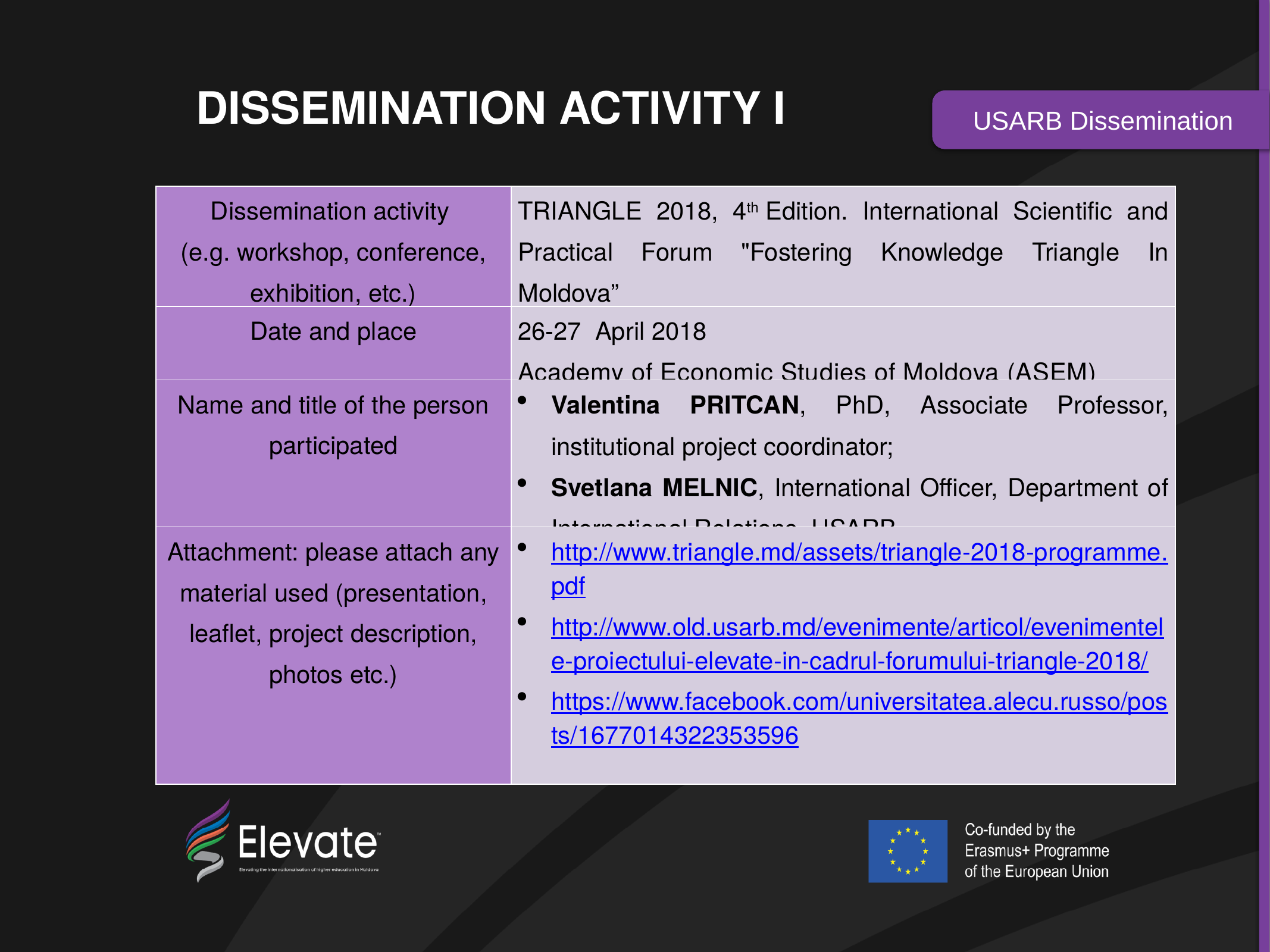

DISSEMINATION ACTIVITY I

USARB Dissemination
| Dissemination activity (e.g. workshop, conference, exhibition, etc.) | TRIANGLE 2018, 4th Edition. International Scientific and Practical Forum "Fostering Knowledge Triangle In Moldova” |
| --- | --- |
| Date and place | 26-27  April 2018 Academy of Economic Studies of Moldova (ASEM) |
| Name and title of the person participated | Valentina PRITCAN, PhD, Associate Professor, institutional project coordinator; Svetlana MELNIC, International Officer, Department of International Relations, USARB. |
| Attachment: please attach any material used (presentation, leaflet, project description, photos etc.) | http://www.triangle.md/assets/triangle-2018-programme.pdf http://www.old.usarb.md/evenimente/articol/evenimentele-proiectului-elevate-in-cadrul-forumului-triangle-2018/ https://www.facebook.com/universitatea.alecu.russo/posts/1677014322353596 |